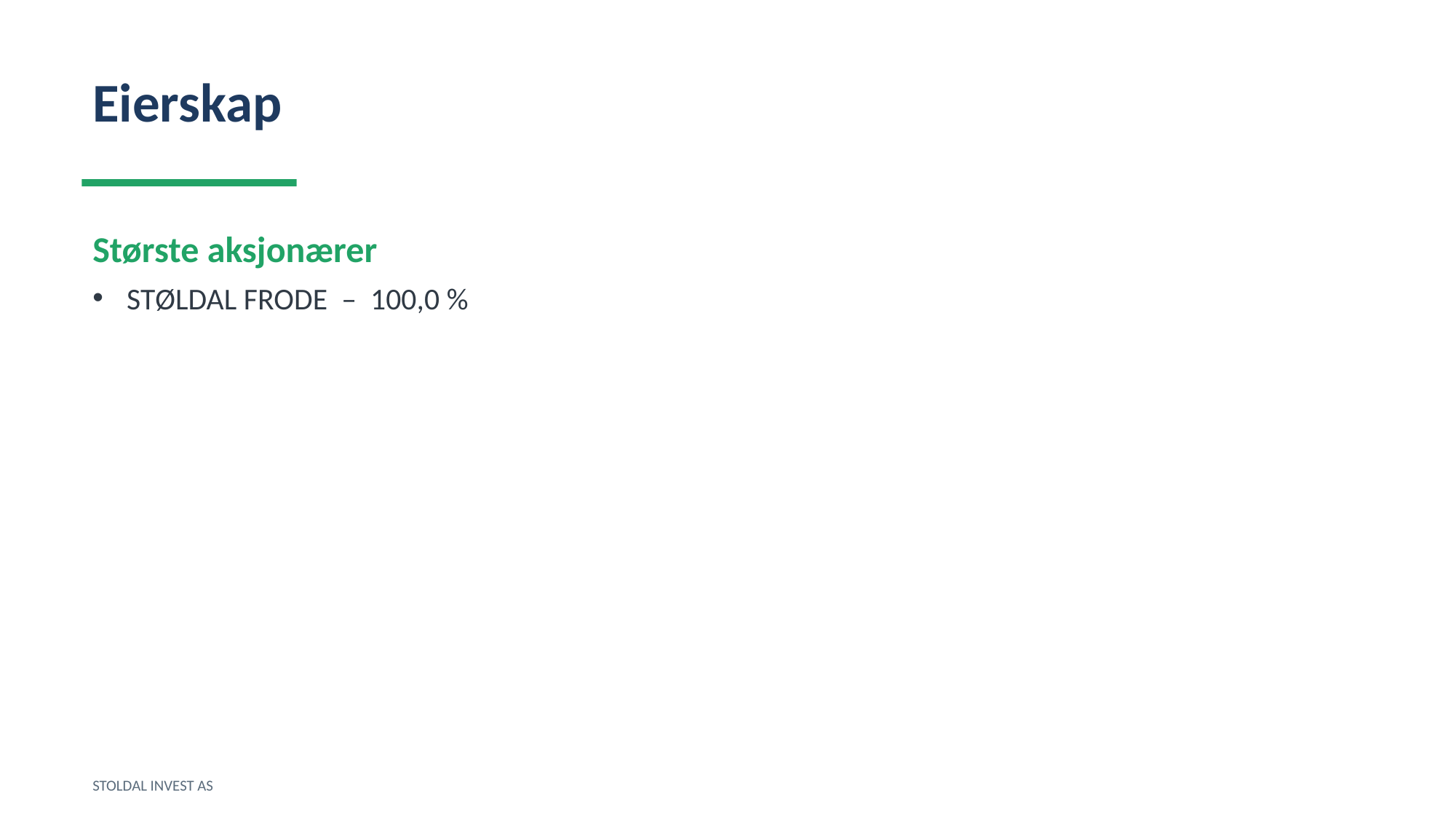

Eierskap

Største aksjonærer
STØLDAL FRODE  –  100,0 %
STOLDAL INVEST AS